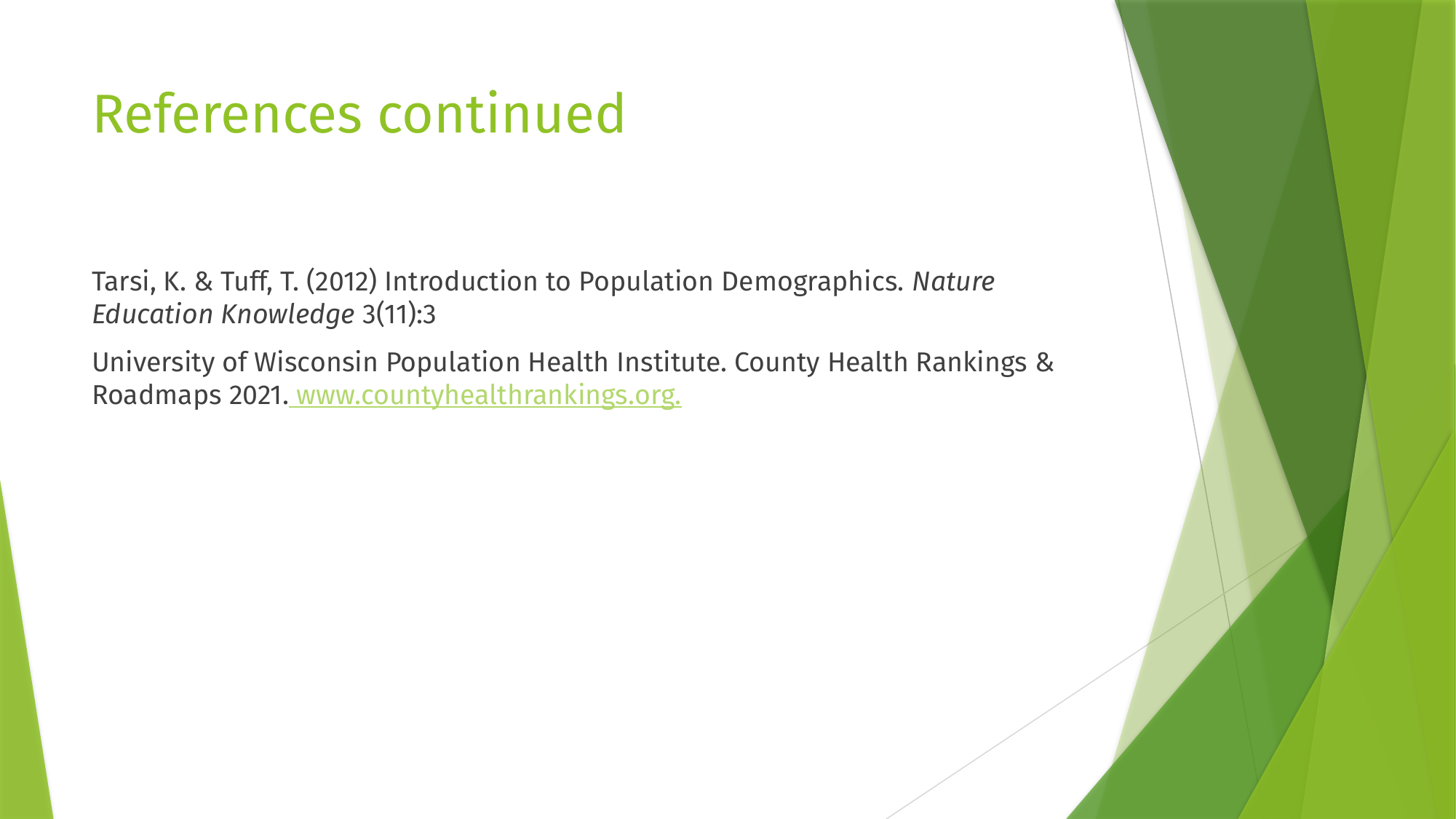

# References continued
Tarsi, K. & Tuff, T. (2012) Introduction to Population Demographics. Nature Education Knowledge 3(11):3
University of Wisconsin Population Health Institute. County Health Rankings & Roadmaps 2021. www.countyhealthrankings.org.